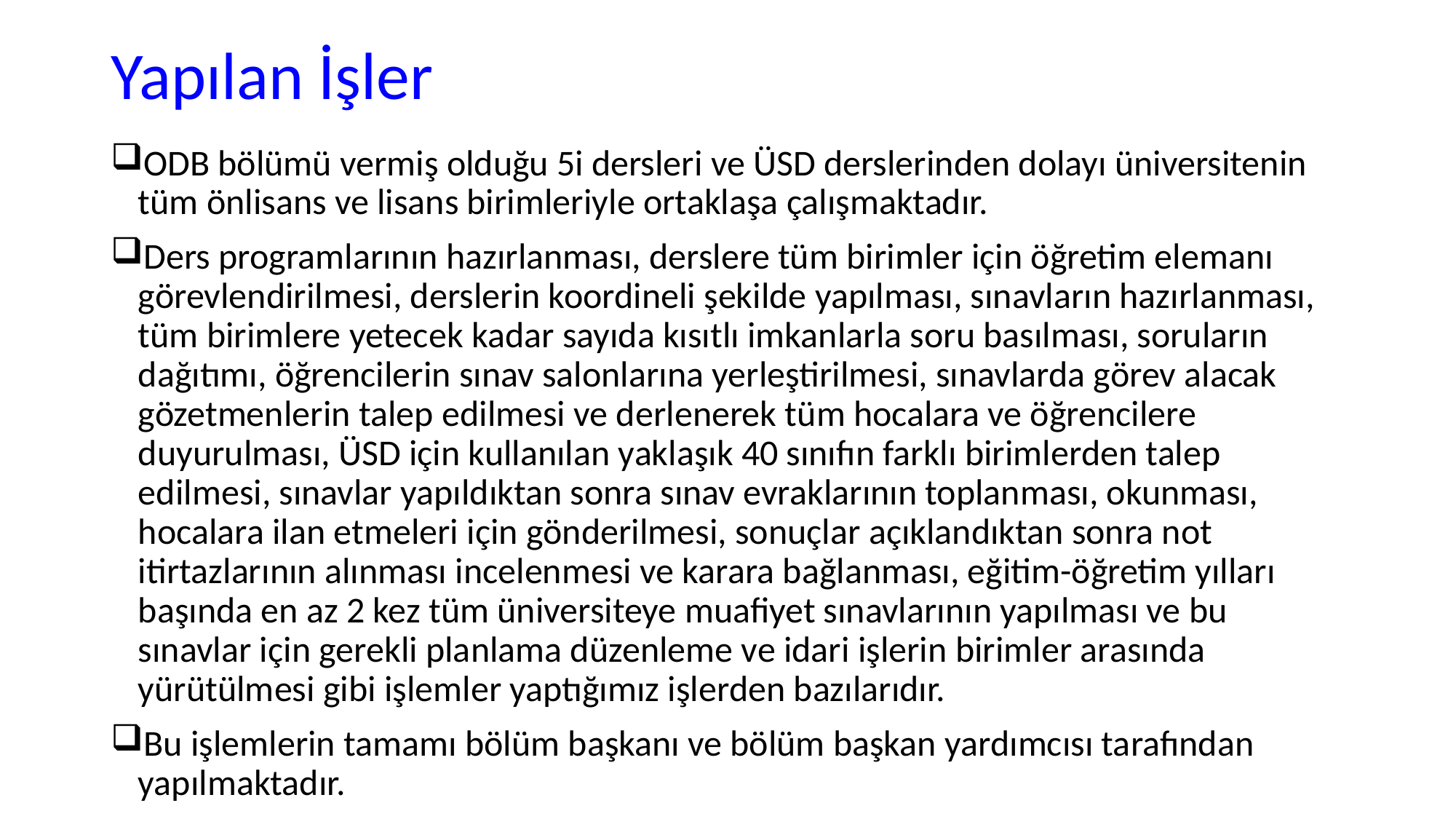

# Yapılan İşler
ODB bölümü vermiş olduğu 5i dersleri ve ÜSD derslerinden dolayı üniversitenin tüm önlisans ve lisans birimleriyle ortaklaşa çalışmaktadır.
Ders programlarının hazırlanması, derslere tüm birimler için öğretim elemanı görevlendirilmesi, derslerin koordineli şekilde yapılması, sınavların hazırlanması, tüm birimlere yetecek kadar sayıda kısıtlı imkanlarla soru basılması, soruların dağıtımı, öğrencilerin sınav salonlarına yerleştirilmesi, sınavlarda görev alacak gözetmenlerin talep edilmesi ve derlenerek tüm hocalara ve öğrencilere duyurulması, ÜSD için kullanılan yaklaşık 40 sınıfın farklı birimlerden talep edilmesi, sınavlar yapıldıktan sonra sınav evraklarının toplanması, okunması, hocalara ilan etmeleri için gönderilmesi, sonuçlar açıklandıktan sonra not itirtazlarının alınması incelenmesi ve karara bağlanması, eğitim-öğretim yılları başında en az 2 kez tüm üniversiteye muafiyet sınavlarının yapılması ve bu sınavlar için gerekli planlama düzenleme ve idari işlerin birimler arasında yürütülmesi gibi işlemler yaptığımız işlerden bazılarıdır.
Bu işlemlerin tamamı bölüm başkanı ve bölüm başkan yardımcısı tarafından yapılmaktadır.